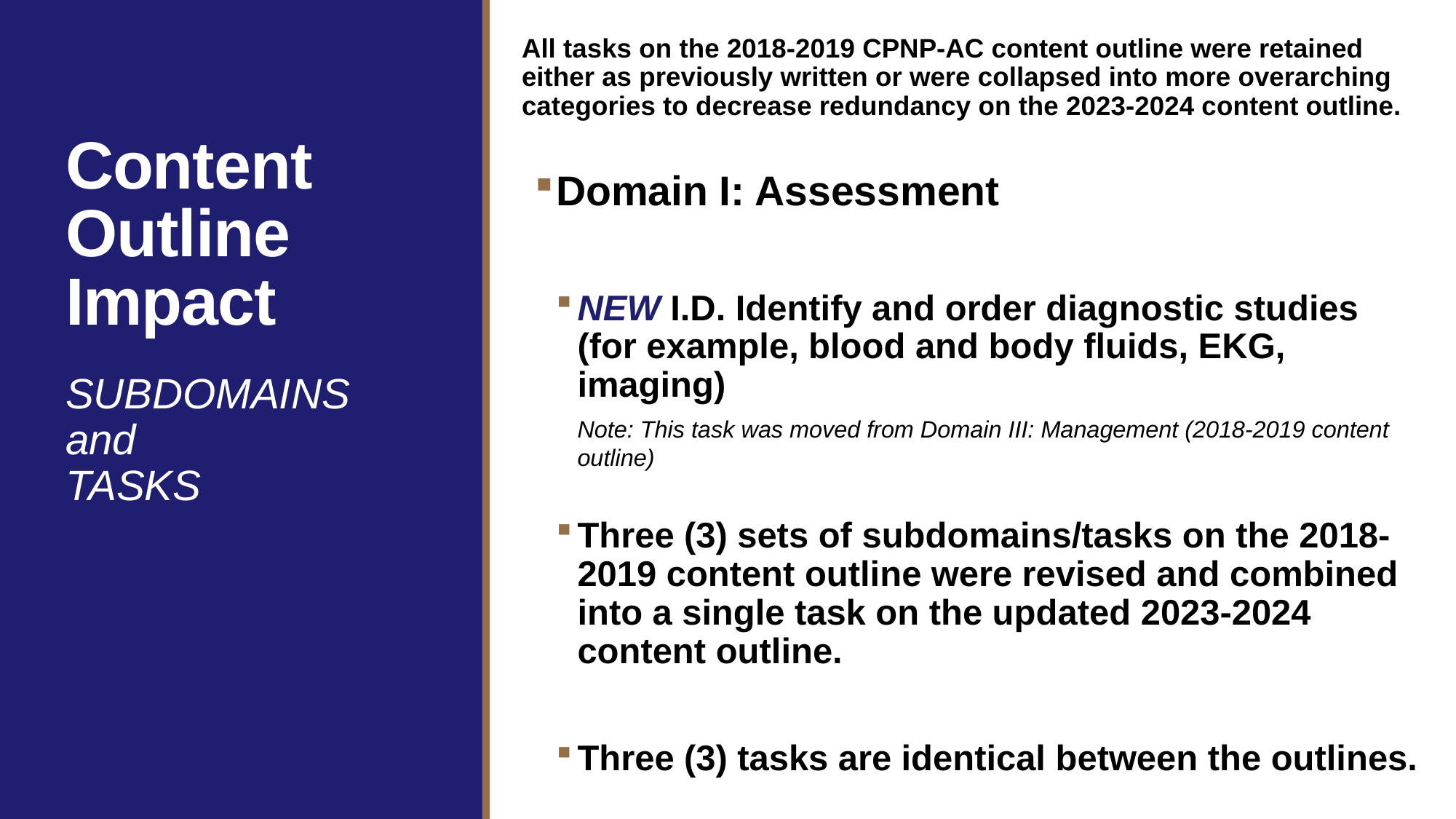

All tasks on the 2018-2019 CPNP-AC content outline were retained either as previously written or were collapsed into more overarching categories to decrease redundancy on the 2023-2024 content outline.
Domain I: Assessment

NEW I.D. Identify and order diagnostic studies (for example, blood and body fluids, EKG, imaging)
Note: This task was moved from Domain III: Management (2018-2019 content outline)

Three (3) sets of subdomains/tasks on the 2018-2019 content outline were revised and combined into a single task on the updated 2023-2024 content outline.

Three (3) tasks are identical between the outlines.
# Content Outline Impact
SUBDOMAINS and               TASKS